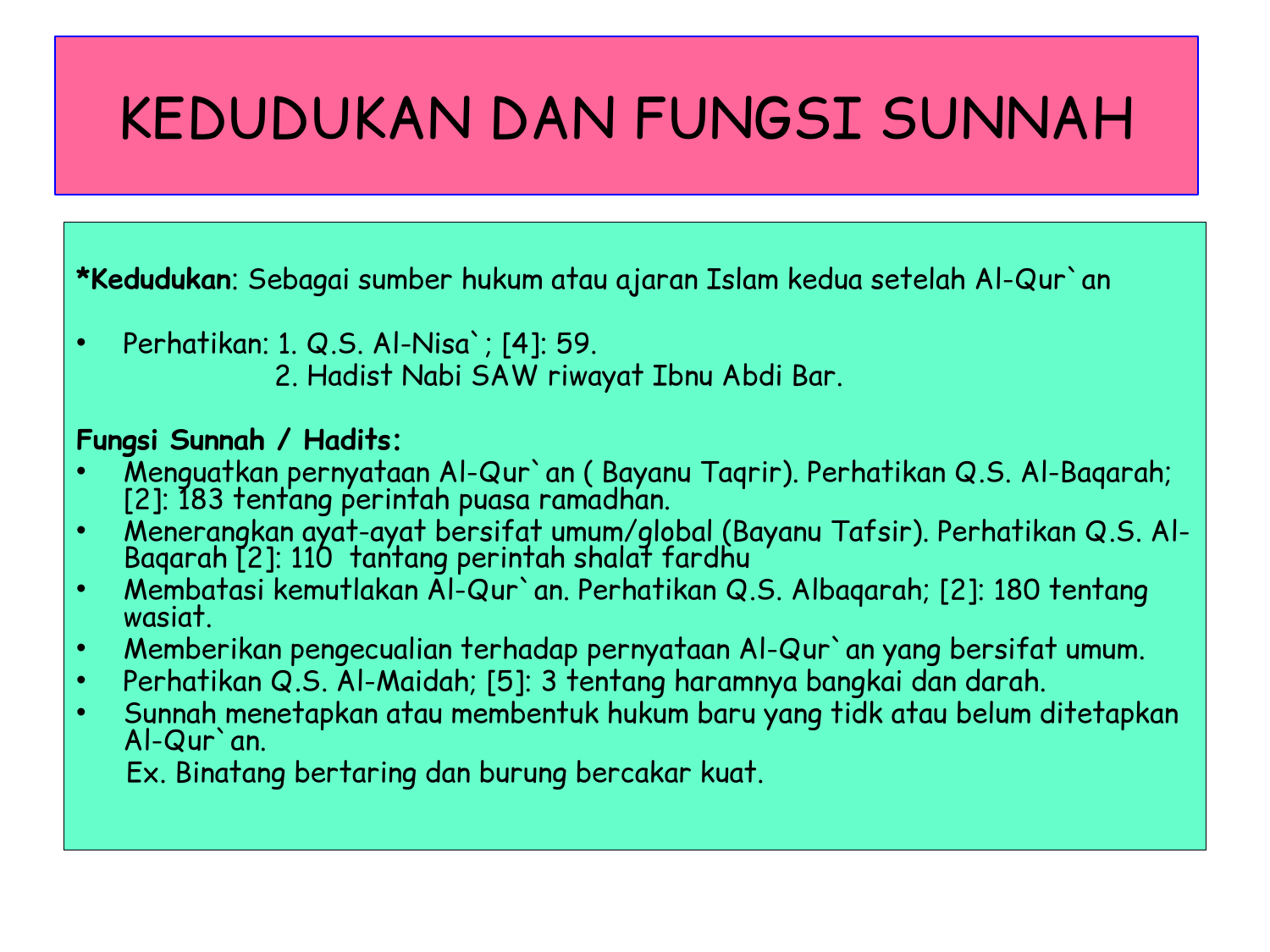

# KEDUDUKAN DAN FUNGSI SUNNAH

*Kedudukan: Sebagai sumber hukum atau ajaran Islam kedua setelah Al-Qur`an

Perhatikan: 1. Q.S. Al-Nisa`; [4]: 59.
                        2. Hadist Nabi SAW riwayat Ibnu Abdi Bar.

Fungsi Sunnah / Hadits:
Menguatkan pernyataan Al-Qur`an ( Bayanu Taqrir). Perhatikan Q.S. Al-Baqarah;[2]: 183 tentang perintah puasa ramadhan.
Menerangkan ayat-ayat bersifat umum/global (Bayanu Tafsir). Perhatikan Q.S. Al-Baqarah [2]: 110  tantang perintah shalat fardhu
Membatasi kemutlakan Al-Qur`an. Perhatikan Q.S. Albaqarah; [2]: 180 tentang wasiat.
Memberikan pengecualian terhadap pernyataan Al-Qur`an yang bersifat umum.
Perhatikan Q.S. Al-Maidah; [5]: 3 tentang haramnya bangkai dan darah.
Sunnah menetapkan atau membentuk hukum baru yang tidk atau belum ditetapkan Al-Qur`an.
      Ex. Binatang bertaring dan burung bercakar kuat.